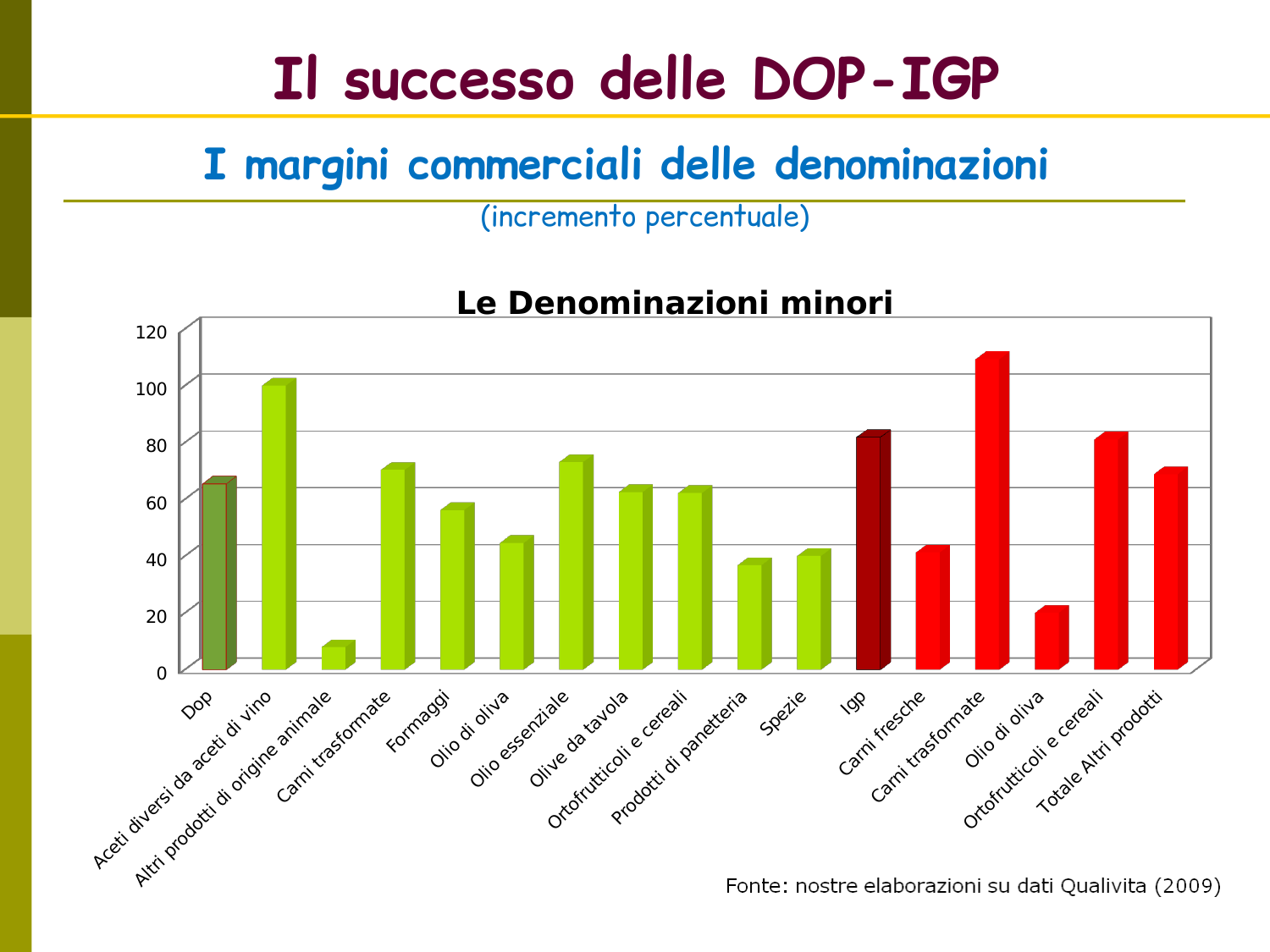

Il successo delle DOP-IGP

I margini commerciali delle denominazioni
(incremento percentuale)

[unsupported chart]